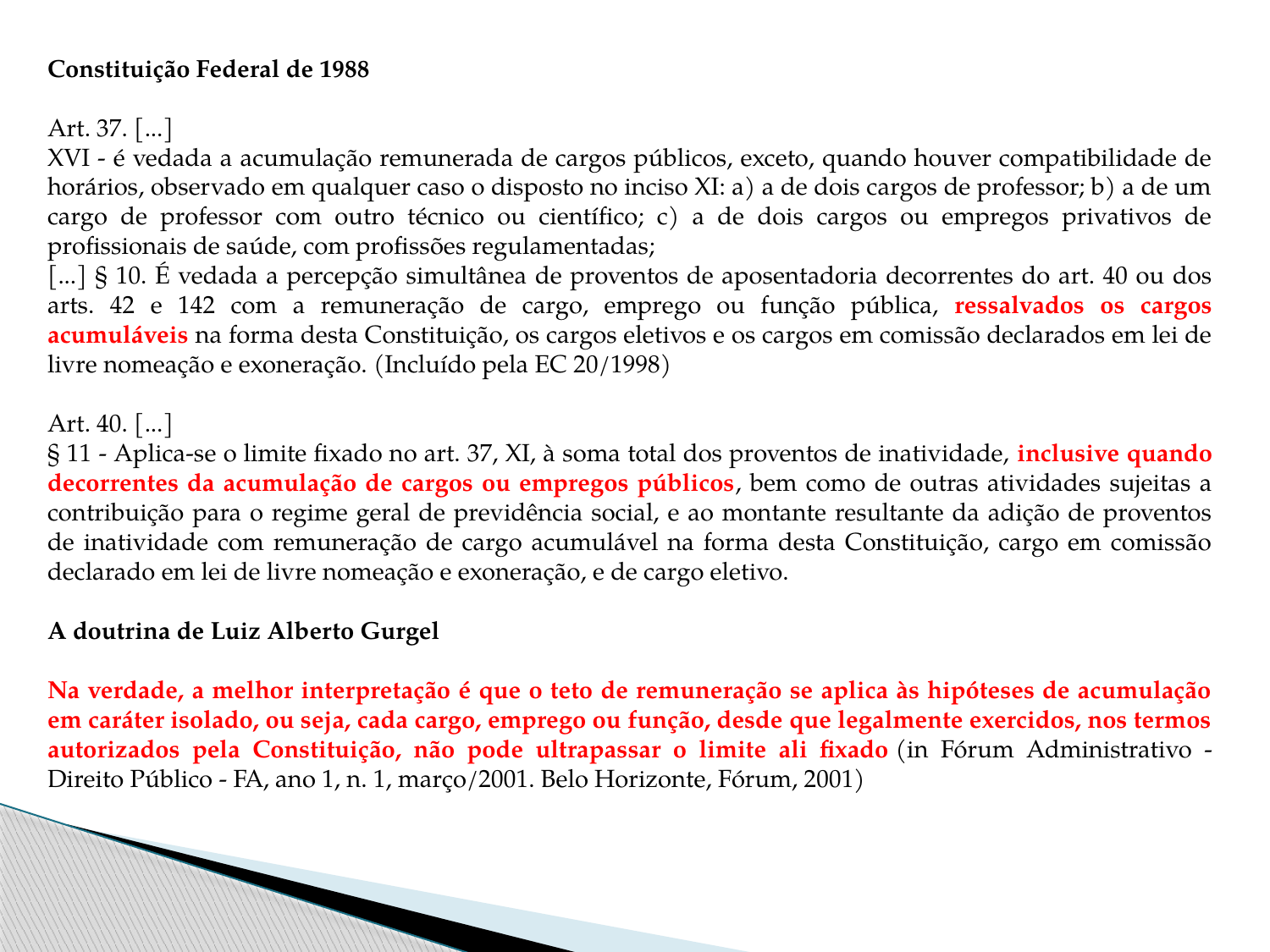

Constituição Federal de 1988

Art. 37. [...]
XVI - é vedada a acumulação remunerada de cargos públicos, exceto, quando houver compatibilidade de horários, observado em qualquer caso o disposto no inciso XI: a) a de dois cargos de professor; b) a de um cargo de professor com outro técnico ou científico; c) a de dois cargos ou empregos privativos de profissionais de saúde, com profissões regulamentadas;
[...] § 10. É vedada a percepção simultânea de proventos de aposentadoria decorrentes do art. 40 ou dos arts. 42 e 142 com a remuneração de cargo, emprego ou função pública, ressalvados os cargos acumuláveis na forma desta Constituição, os cargos eletivos e os cargos em comissão declarados em lei de livre nomeação e exoneração. (Incluído pela EC 20/1998)

Art. 40. [...]
§ 11 - Aplica-se o limite fixado no art. 37, XI, à soma total dos proventos de inatividade, inclusive quando decorrentes da acumulação de cargos ou empregos públicos, bem como de outras atividades sujeitas a contribuição para o regime geral de previdência social, e ao montante resultante da adição de proventos de inatividade com remuneração de cargo acumulável na forma desta Constituição, cargo em comissão declarado em lei de livre nomeação e exoneração, e de cargo eletivo.

A doutrina de Luiz Alberto Gurgel

Na verdade, a melhor interpretação é que o teto de remuneração se aplica às hipóteses de acumulação em caráter isolado, ou seja, cada cargo, emprego ou função, desde que legalmente exercidos, nos termos autorizados pela Constituição, não pode ultrapassar o limite ali fixado (in Fórum Administrativo - Direito Público - FA, ano 1, n. 1, março/2001. Belo Horizonte, Fórum, 2001)